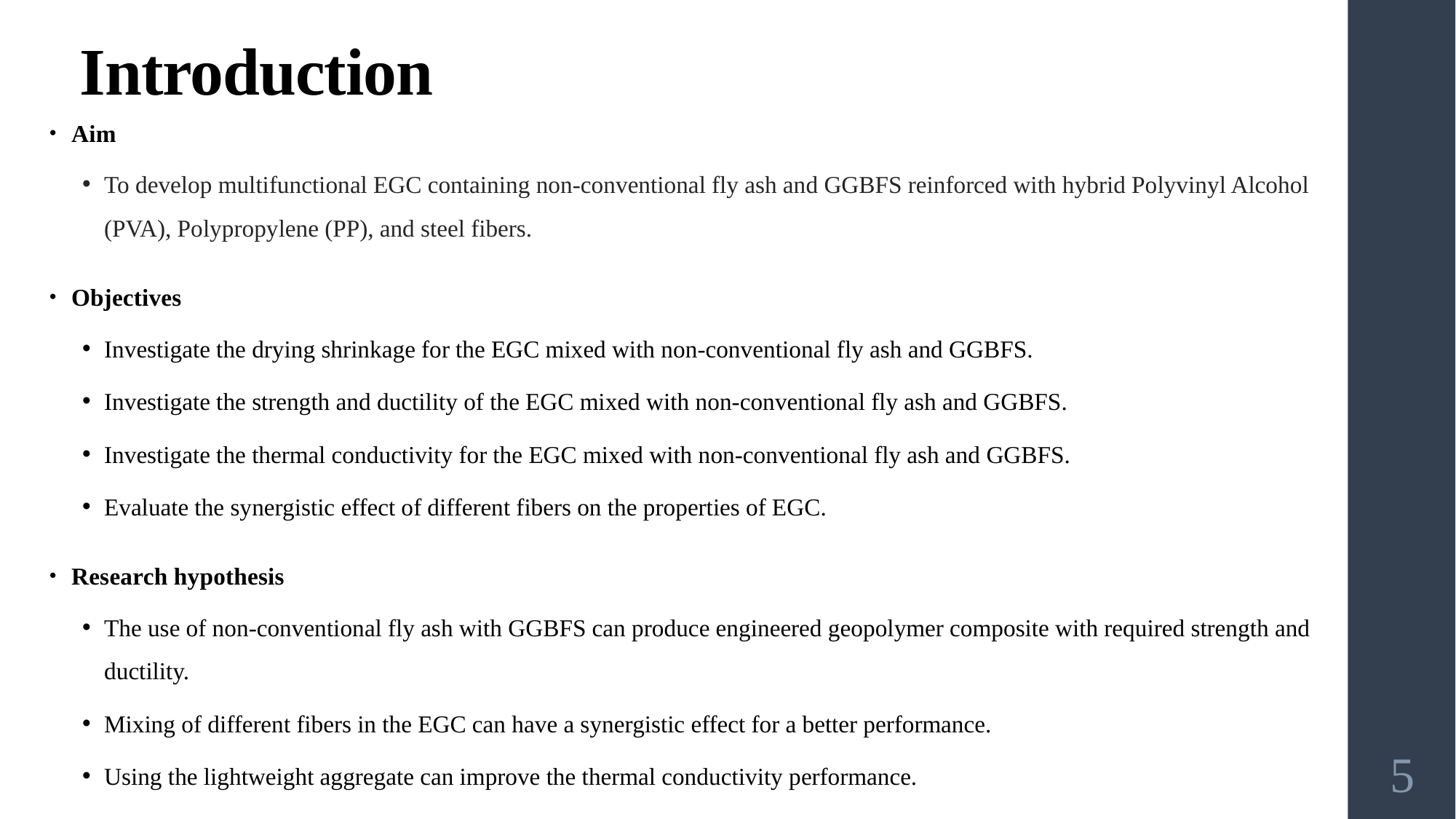

# Introduction
Aim
To develop multifunctional EGC containing non-conventional fly ash and GGBFS reinforced with hybrid Polyvinyl Alcohol (PVA), Polypropylene (PP), and steel fibers.
Objectives
Investigate the drying shrinkage for the EGC mixed with non-conventional fly ash and GGBFS.
Investigate the strength and ductility of the EGC mixed with non-conventional fly ash and GGBFS.
Investigate the thermal conductivity for the EGC mixed with non-conventional fly ash and GGBFS.
Evaluate the synergistic effect of different fibers on the properties of EGC.
Research hypothesis
The use of non-conventional fly ash with GGBFS can produce engineered geopolymer composite with required strength and ductility.
Mixing of different fibers in the EGC can have a synergistic effect for a better performance.
Using the lightweight aggregate can improve the thermal conductivity performance.
5